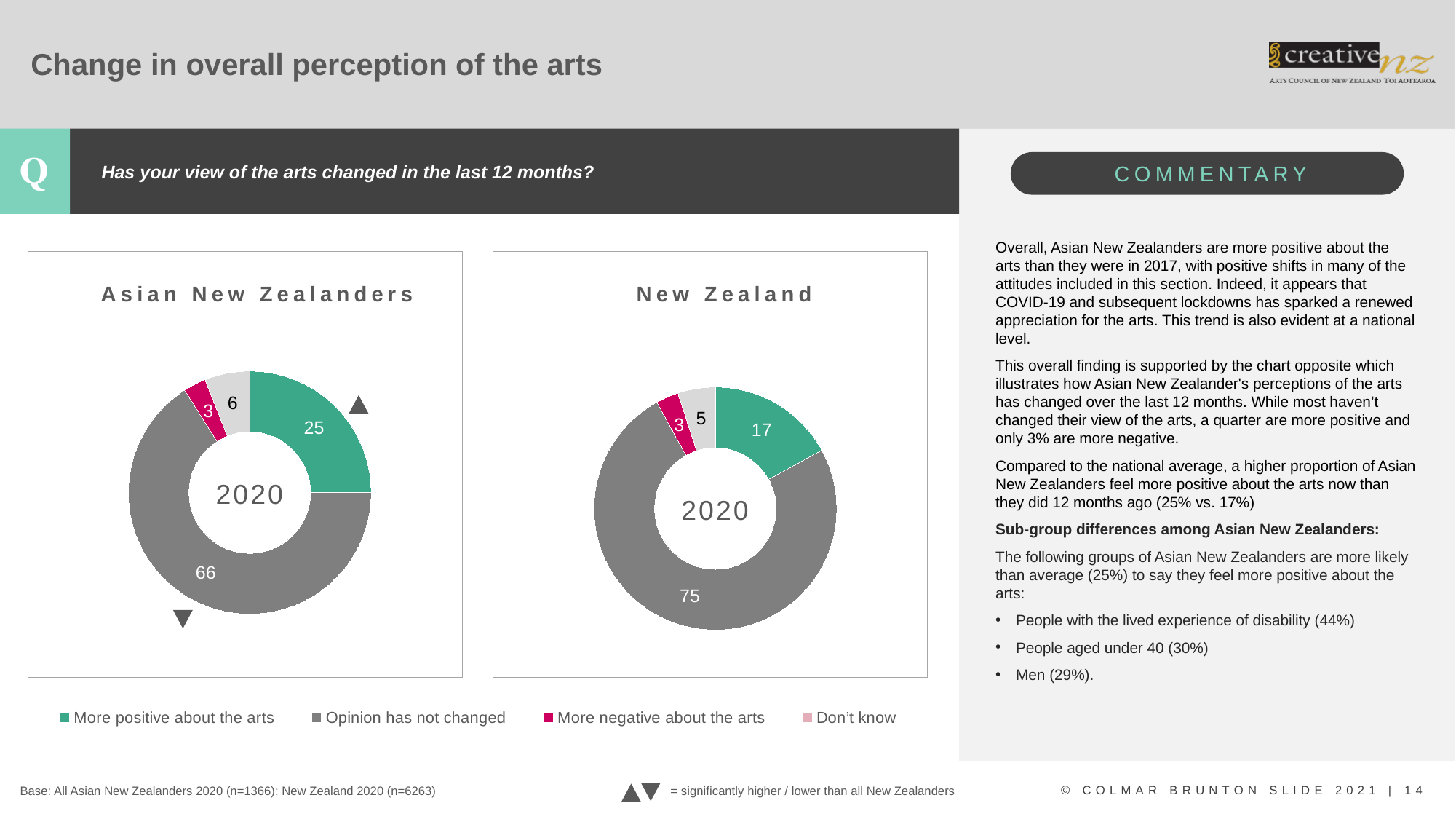

# Change in overall perception of the arts
Has your view of the arts changed in the last 12 months?
Overall, Asian New Zealanders are more positive about the arts than they were in 2017, with positive shifts in many of the attitudes included in this section. Indeed, it appears that COVID-19 and subsequent lockdowns has sparked a renewed appreciation for the arts. This trend is also evident at a national level.
This overall finding is supported by the chart opposite which illustrates how Asian New Zealander's perceptions of the arts has changed over the last 12 months. While most haven’t changed their view of the arts, a quarter are more positive and only 3% are more negative.
Compared to the national average, a higher proportion of Asian New Zealanders feel more positive about the arts now than they did 12 months ago (25% vs. 17%)
Sub-group differences among Asian New Zealanders:
The following groups of Asian New Zealanders are more likely than average (25%) to say they feel more positive about the arts:
People with the lived experience of disability (44%)
People aged under 40 (30%)
Men (29%).

Asian New Zealanders
New Zealand

### Chart

| Category | Column1 |
|---|---|
| More positive about the arts | 25.0 |
| Opinion has not changed | 66.0 |
| More negative about the arts | 3.0 |
| Don’t know | 6.0 |

### Chart

| Category | Column1 |
|---|---|
| More positive about the arts | 17.0 |
| Opinion has not changed | 75.0 |
| More negative about the arts | 3.0 |
| Don’t know | 5.0 |
2020

2020

### Chart

| Category | Column1 |
|---|---|
| More positive about the arts | None |
| Opinion has not changed | None |
| More negative about the arts | None |
| Don’t know | None |
Base: All Asian New Zealanders 2020 (n=1366); New Zealand 2020 (n=6263)
= significantly higher / lower than all New Zealanders